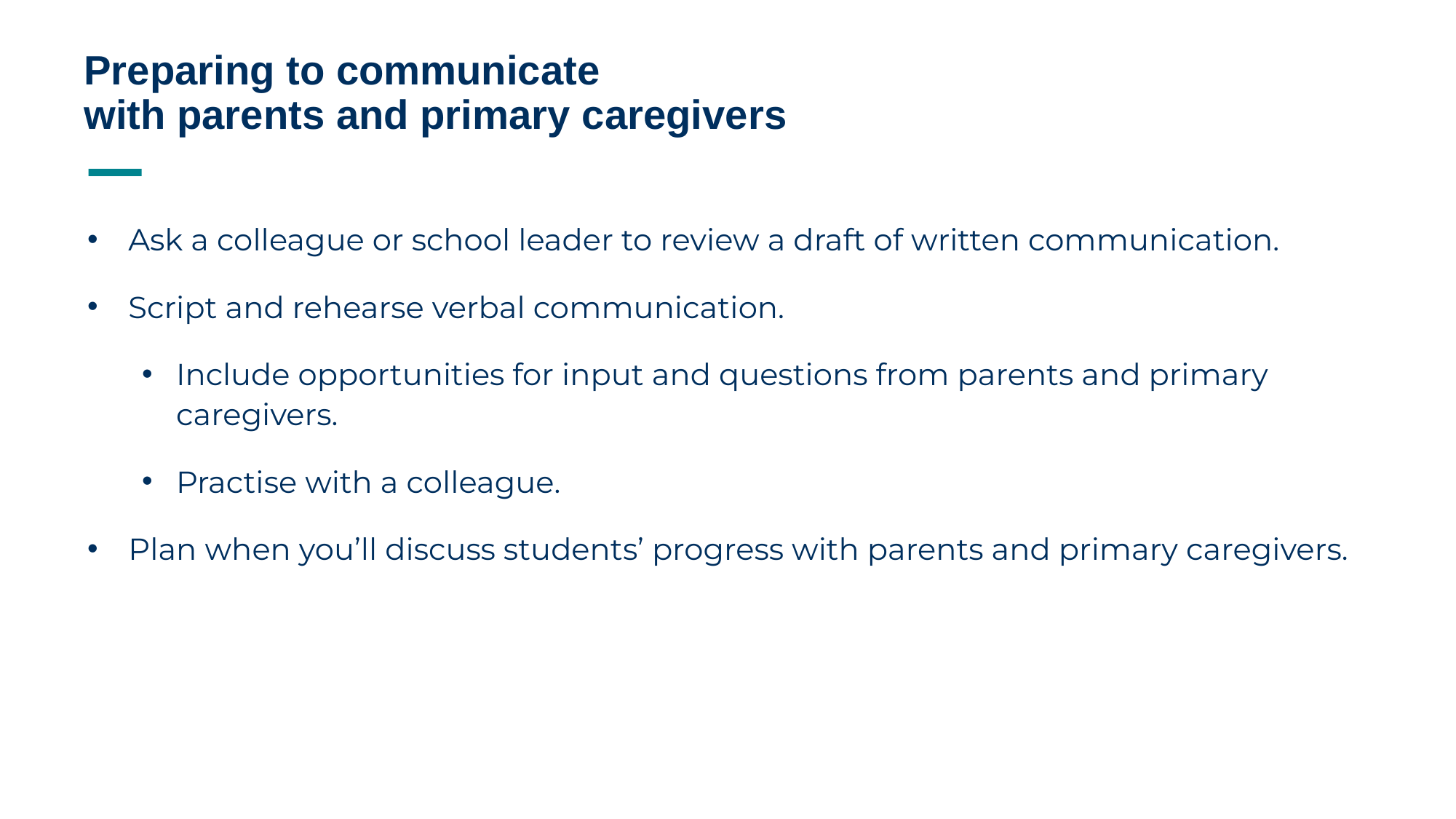

# Preparing to communicate with parents and primary caregivers
Ask a colleague or school leader to review a draft of written communication.
Script and rehearse verbal communication.
Include opportunities for input and questions from parents and primary caregivers.
Practise with a colleague.
Plan when you’ll discuss students’ progress with parents and primary caregivers.